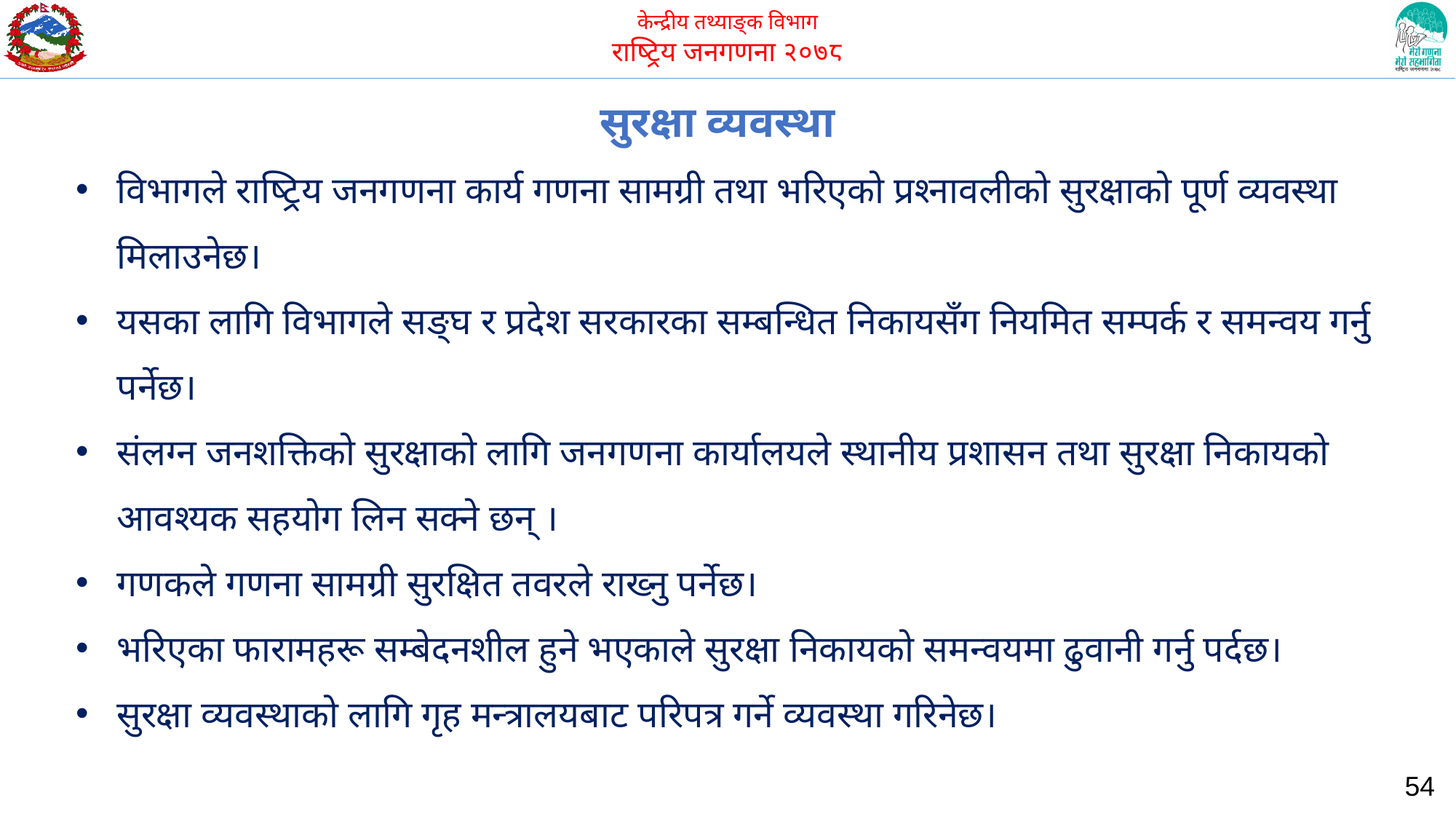

सुरक्षा व्यवस्था
विभागले राष्ट्रिय जनगणना कार्य गणना सामग्री तथा भरिएको प्रश्नावलीको सुरक्षाको पूर्ण व्यवस्था मिलाउनेछ।
यसका लागि विभागले सङ्घ र प्रदेश सरकारका सम्बन्धित निकायसँग नियमित सम्पर्क र समन्वय गर्नु पर्नेछ।
संलग्न जनशक्तिको सुरक्षाको लागि जनगणना कार्यालयले स्थानीय प्रशासन तथा सुरक्षा निकायको आवश्यक सहयोग लिन सक्ने छन् ।
गणकले गणना सामग्री सुरक्षित तवरले राख्नु पर्नेछ।
भरिएका फारामहरू सम्बेदनशील हुने भएकाले सुरक्षा निकायको समन्वयमा ढुवानी गर्नु पर्दछ।
सुरक्षा व्यवस्थाको लागि गृह मन्त्रालयबाट परिपत्र गर्ने व्यवस्था गरिनेछ।
54